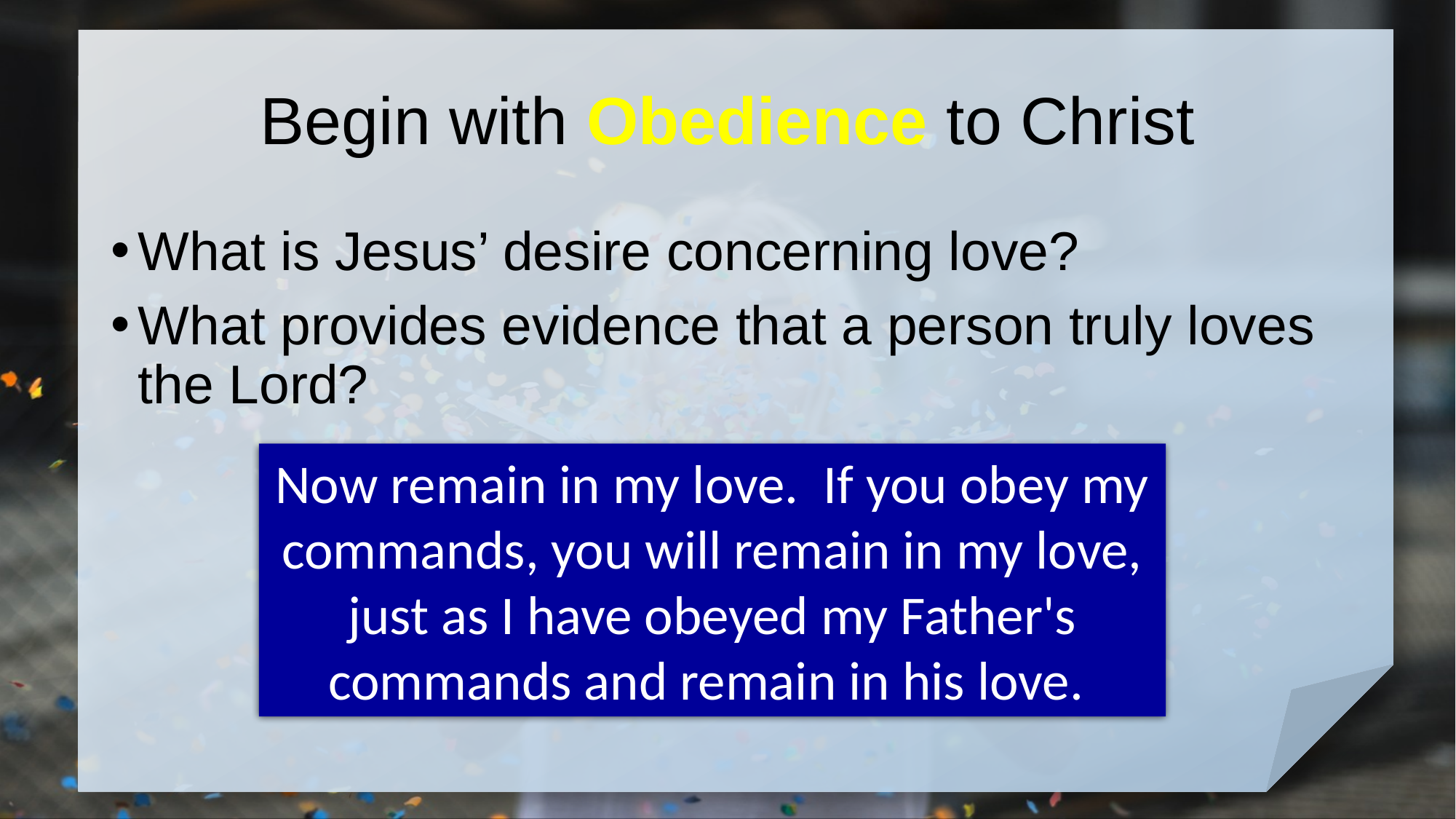

# Begin with Obedience to Christ
What is Jesus’ desire concerning love?
What provides evidence that a person truly loves the Lord?
Now remain in my love.  If you obey my commands, you will remain in my love, just as I have obeyed my Father's commands and remain in his love.